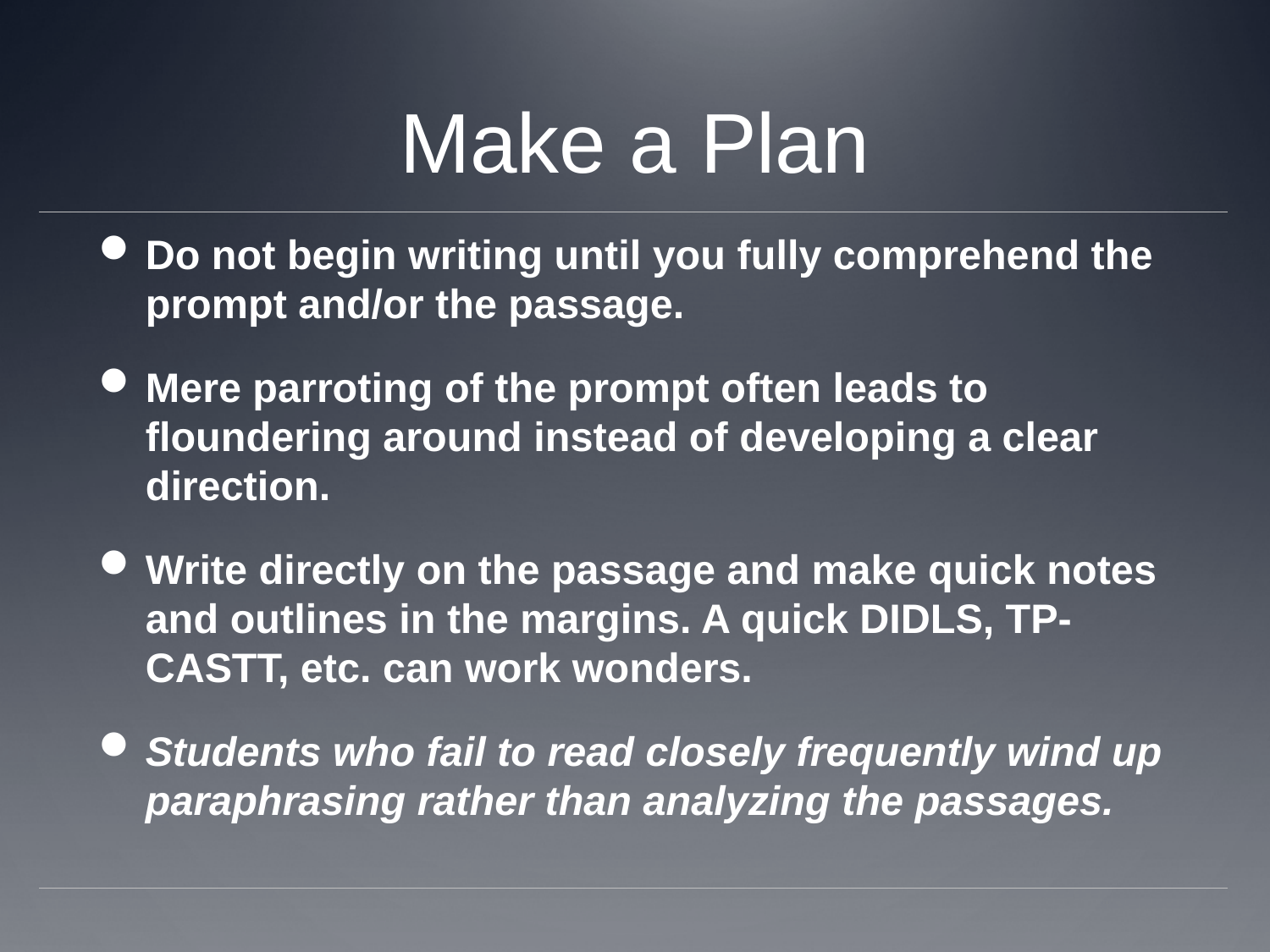

# Make a Plan
Do not begin writing until you fully comprehend the prompt and/or the passage.
Mere parroting of the prompt often leads to floundering around instead of developing a clear direction.
Write directly on the passage and make quick notes and outlines in the margins. A quick DIDLS, TP-CASTT, etc. can work wonders.
Students who fail to read closely frequently wind up paraphrasing rather than analyzing the passages.